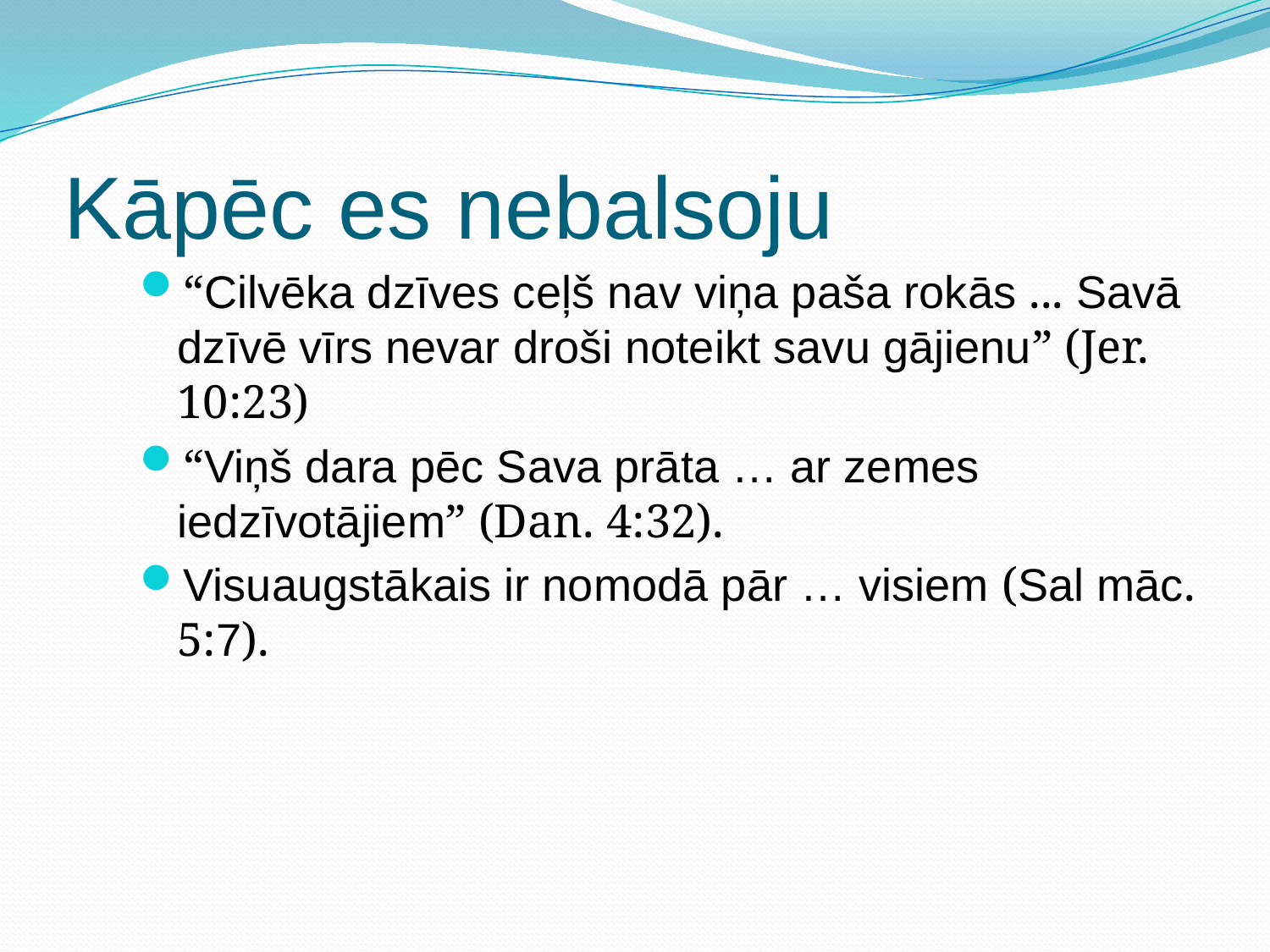

# Kāpēc es nebalsoju
“Cilvēka dzīves ceļš nav viņa paša rokās ... Savā dzīvē vīrs nevar droši noteikt savu gājienu” (Jer. 10:23)
“Viņš dara pēc Sava prāta … ar zemes iedzīvotājiem” (Dan. 4:32).
Visuaugstākais ir nomodā pār … visiem (Sal māc. 5:7).